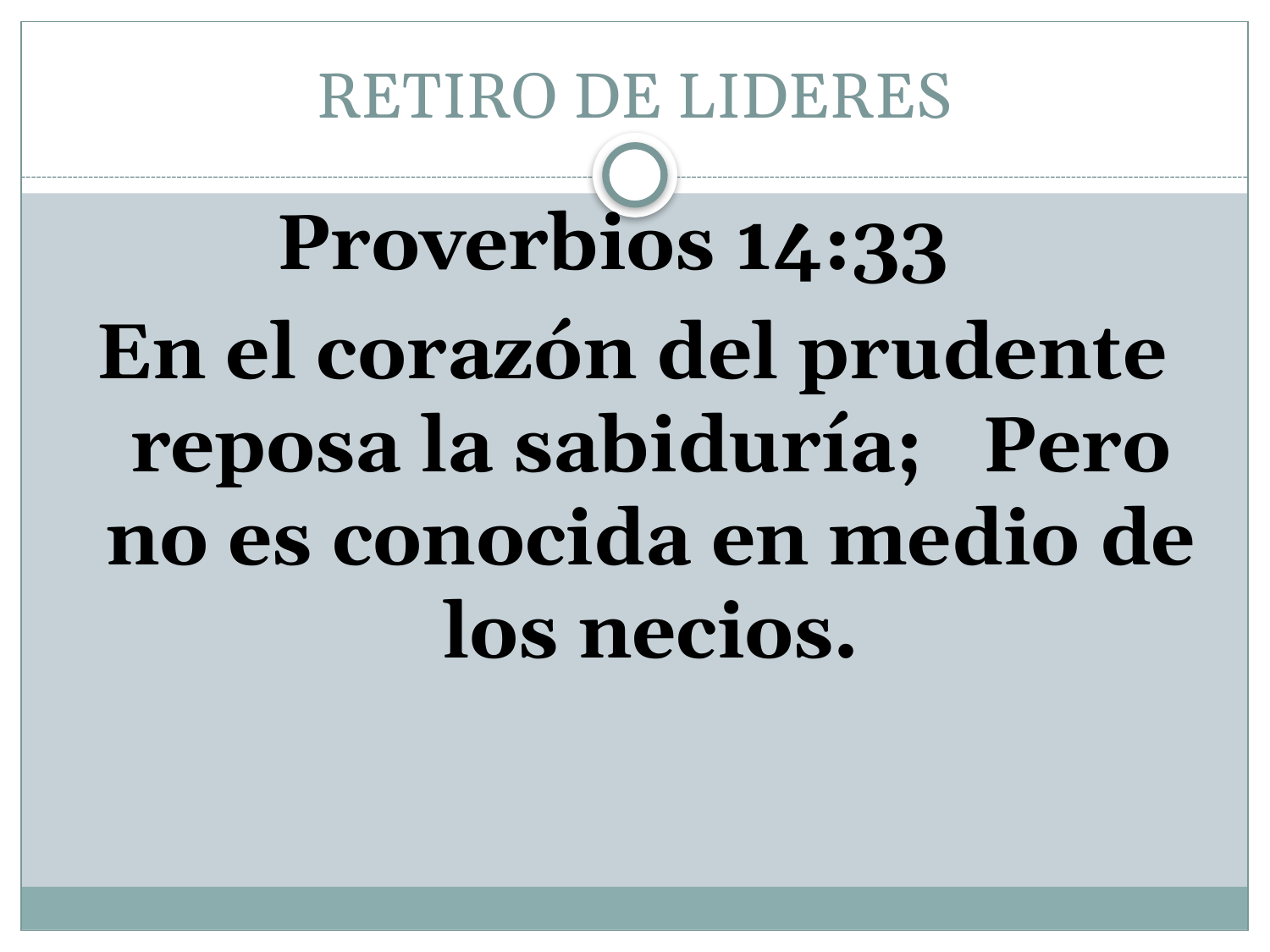

# RETIRO DE LIDERES
Proverbios 14:33
En el corazón del prudente reposa la sabiduría;   Pero no es conocida en medio de los necios.